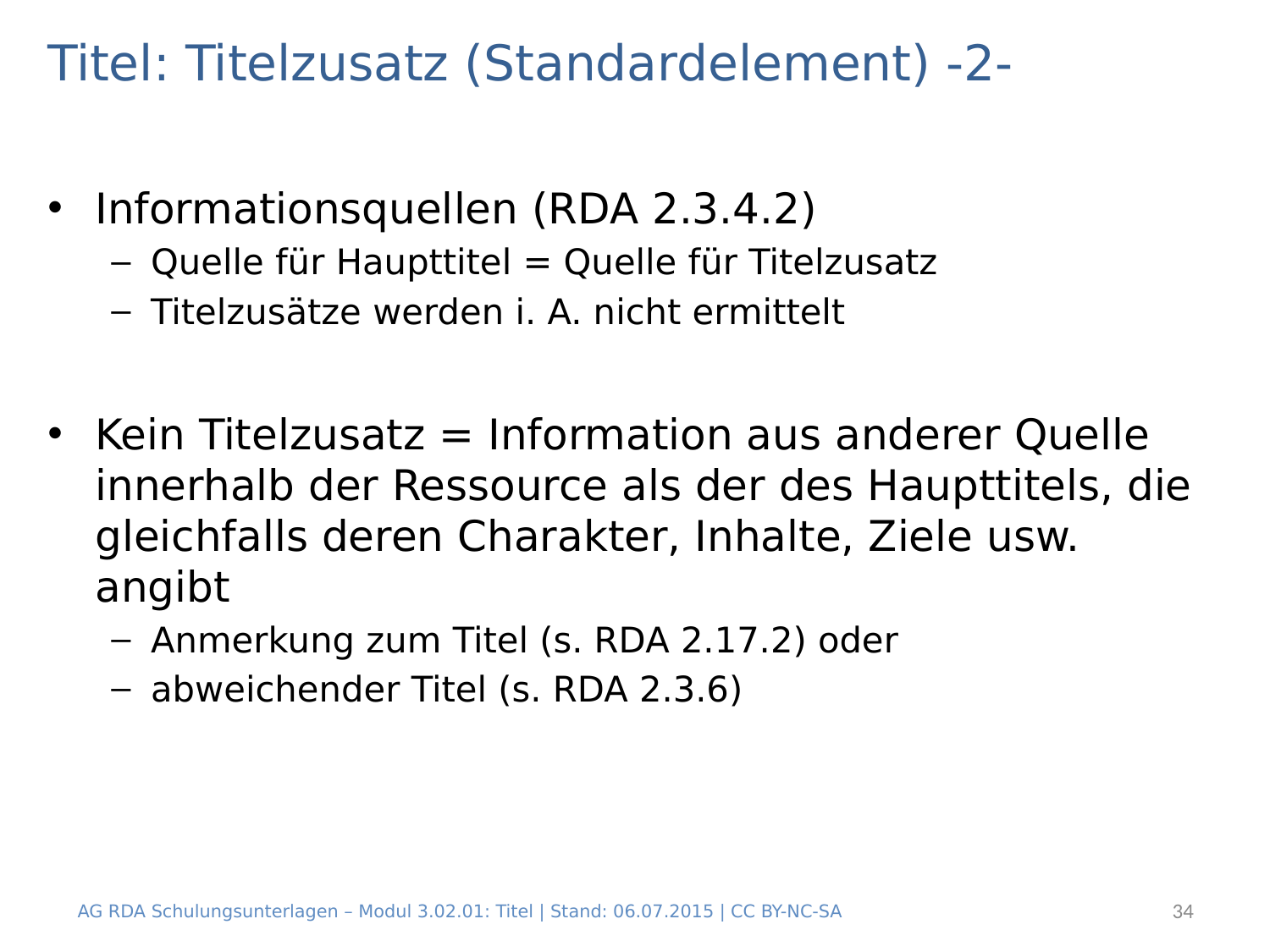

# Titel: Titelzusatz (Standardelement) -2-

Informationsquellen (RDA 2.3.4.2)
Quelle für Haupttitel = Quelle für Titelzusatz
Titelzusätze werden i. A. nicht ermittelt

Kein Titelzusatz = Information aus anderer Quelle innerhalb der Ressource als der des Haupttitels, die gleichfalls deren Charakter, Inhalte, Ziele usw. angibt
Anmerkung zum Titel (s. RDA 2.17.2) oder
abweichender Titel (s. RDA 2.3.6)

AG RDA Schulungsunterlagen – Modul 3.02.01: Titel | Stand: 06.07.2015 | CC BY-NC-SA
34